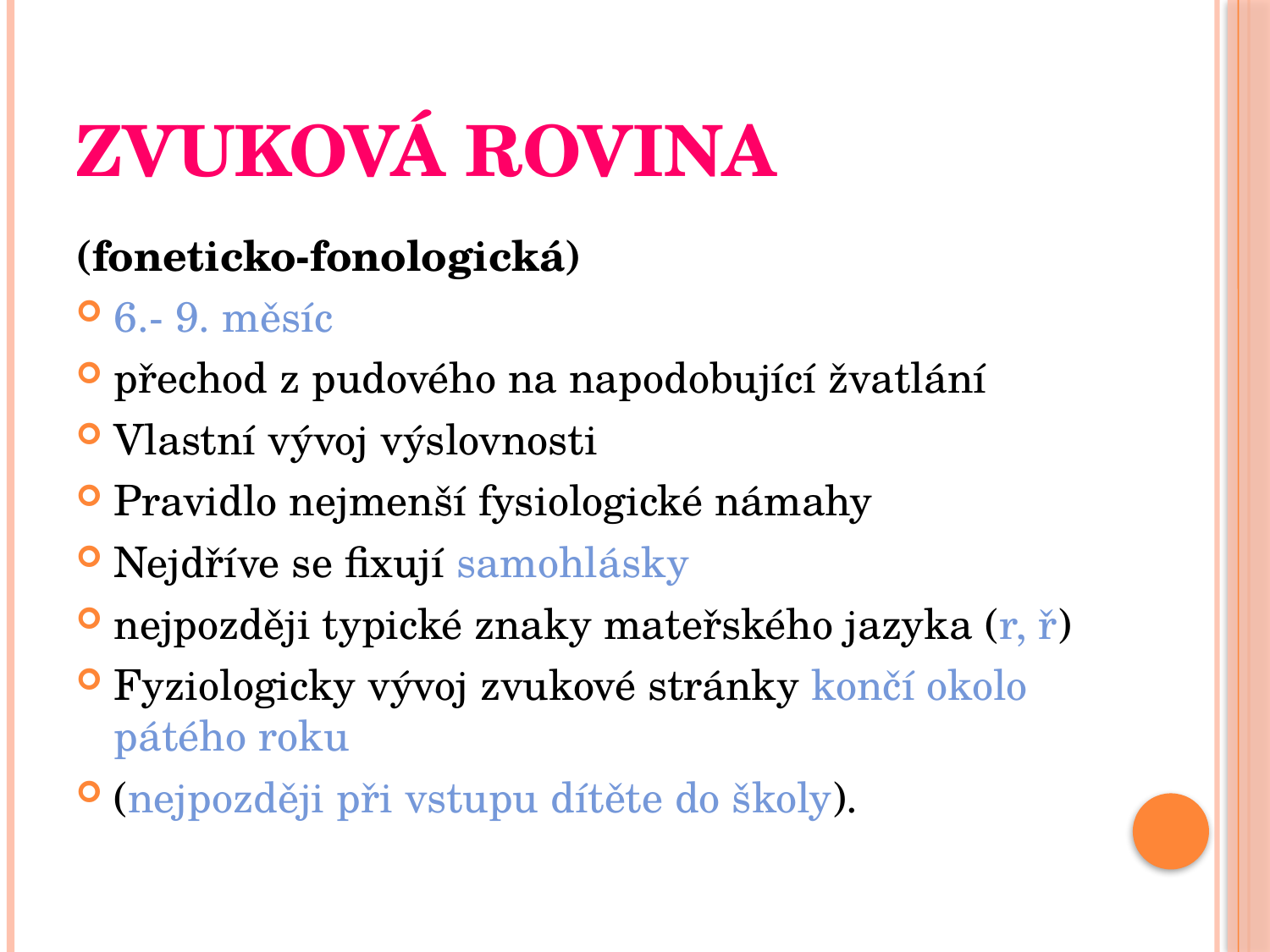

# Zvuková rovina
(foneticko-fonologická)
6.- 9. měsíc
přechod z pudového na napodobující žvatlání
Vlastní vývoj výslovnosti
Pravidlo nejmenší fysiologické námahy
Nejdříve se fixují samohlásky
nejpozději typické znaky mateřského jazyka (r, ř)
Fyziologicky vývoj zvukové stránky končí okolo pátého roku
(nejpozději při vstupu dítěte do školy).